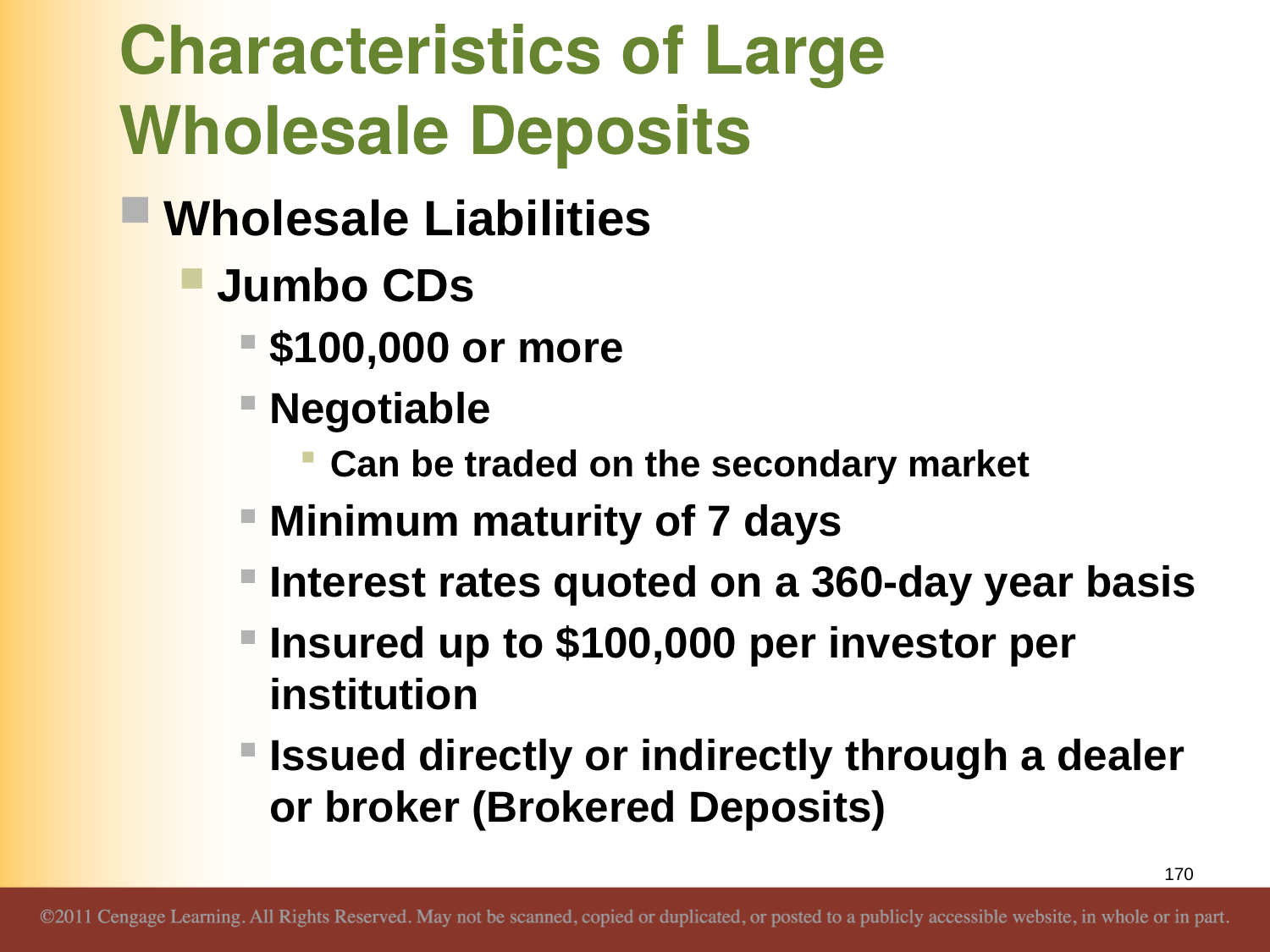

# Characteristics of Large Wholesale Deposits
Wholesale Liabilities
Jumbo CDs
$100,000 or more
Negotiable
Can be traded on the secondary market
Minimum maturity of 7 days
Interest rates quoted on a 360-day year basis
Insured up to $100,000 per investor per institution
Issued directly or indirectly through a dealer or broker (Brokered Deposits)
170